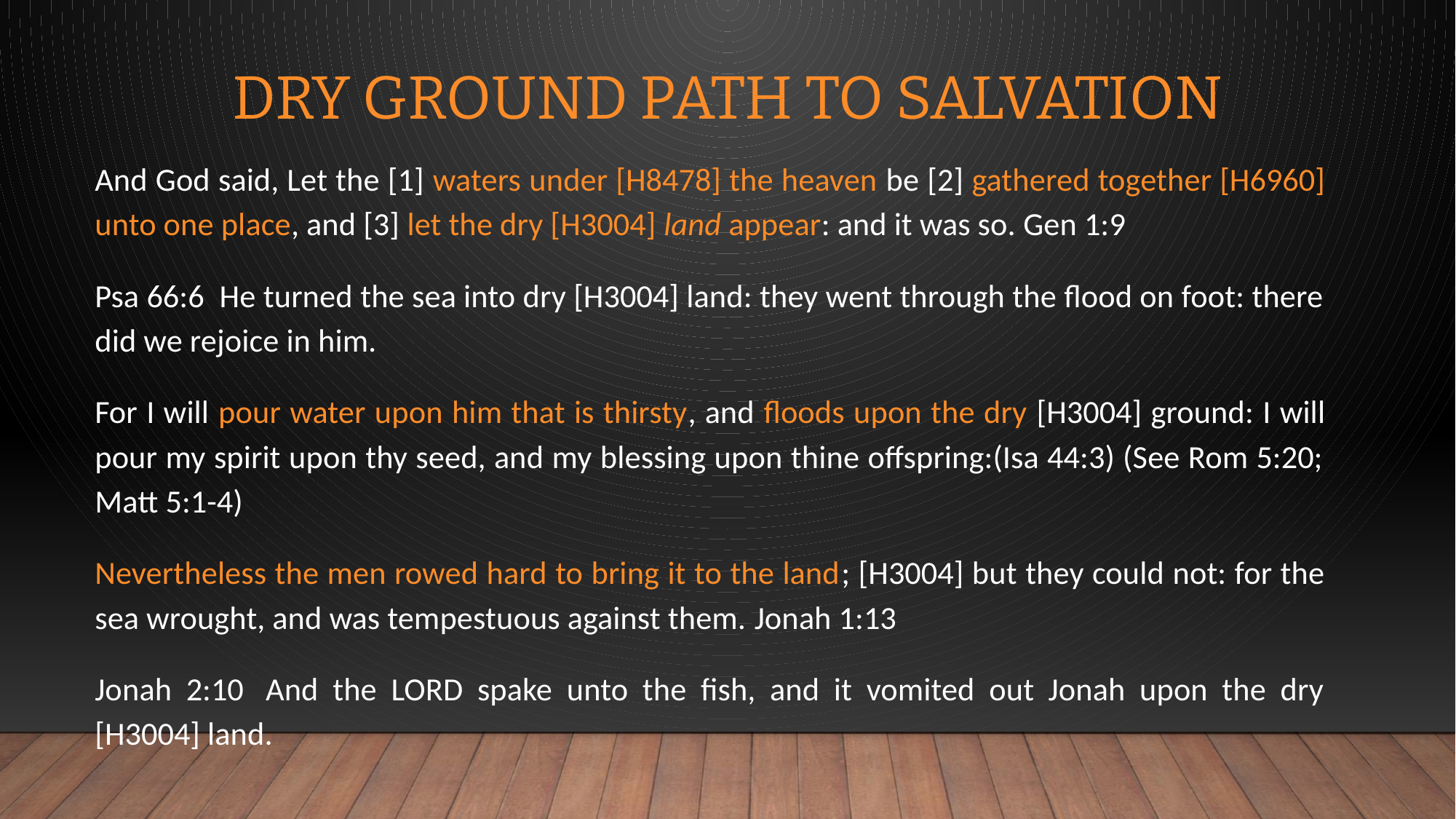

# DRY Ground path to salvation
And God said, Let the [1] waters under [H8478] the heaven be [2] gathered together [H6960] unto one place, and [3] let the dry [H3004] land appear: and it was so. Gen 1:9
Psa 66:6  He turned the sea into dry [H3004] land: they went through the flood on foot: there did we rejoice in him.
For I will pour water upon him that is thirsty, and floods upon the dry [H3004] ground: I will pour my spirit upon thy seed, and my blessing upon thine offspring:(Isa 44:3) (See Rom 5:20; Matt 5:1-4)
Nevertheless the men rowed hard to bring it to the land; [H3004] but they could not: for the sea wrought, and was tempestuous against them. Jonah 1:13
Jonah 2:10  And the LORD spake unto the fish, and it vomited out Jonah upon the dry [H3004] land.